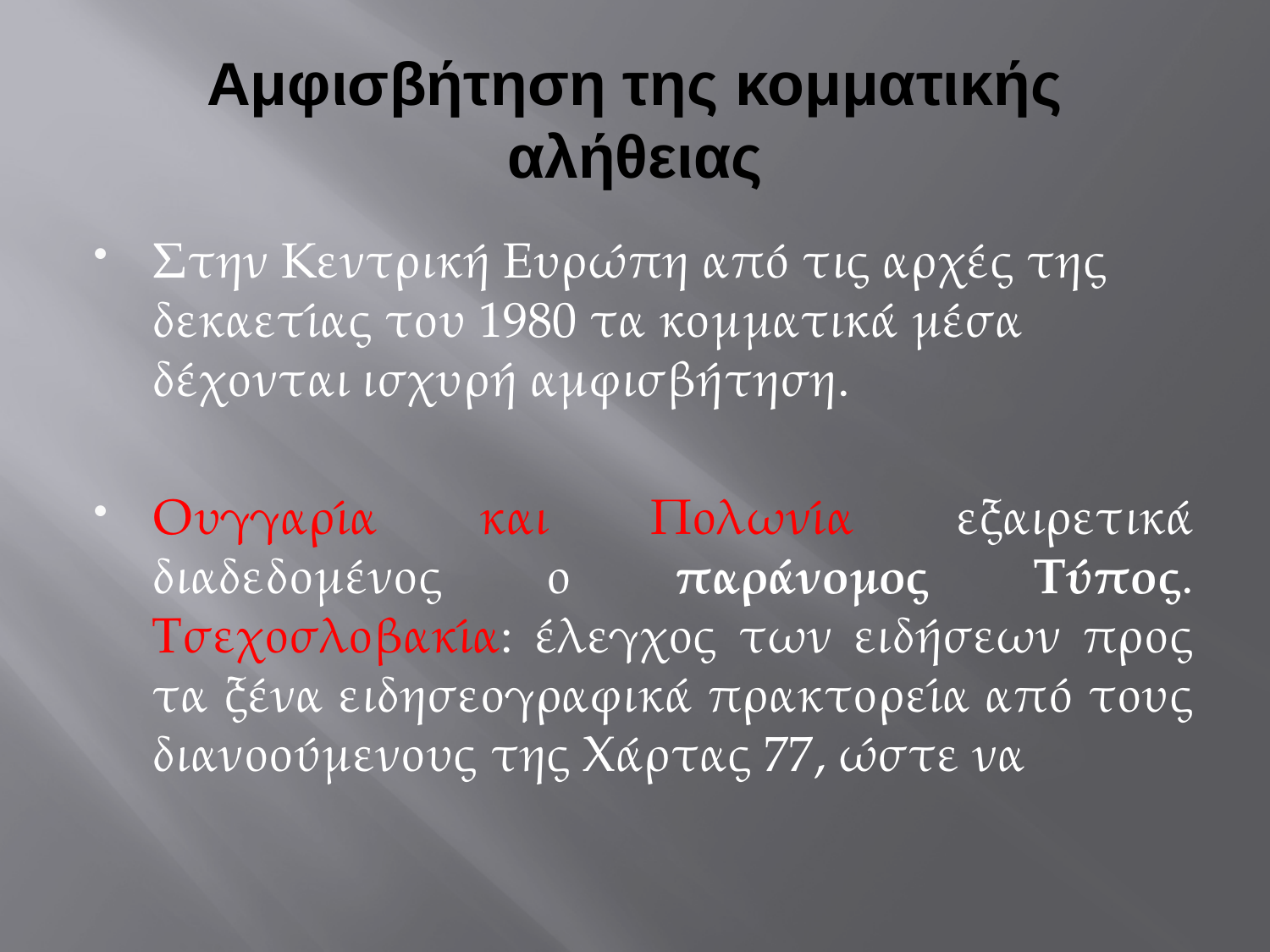

# Αμφισβήτηση της κομματικής αλήθειας
Στην Κεντρική Ευρώπη από τις αρχές της δεκαετίας του 1980 τα κομματικά μέσα δέχονται ισχυρή αμφισβήτηση.

Ουγγαρία και Πολωνία εξαιρετικά διαδεδομένος ο παράνομος Τύπος. Τσεχοσλοβακία: έλεγχος των ειδήσεων προς τα ξένα ειδησεογραφικά πρακτορεία από τους διανοούμενους της Χάρτας 77, ώστε να